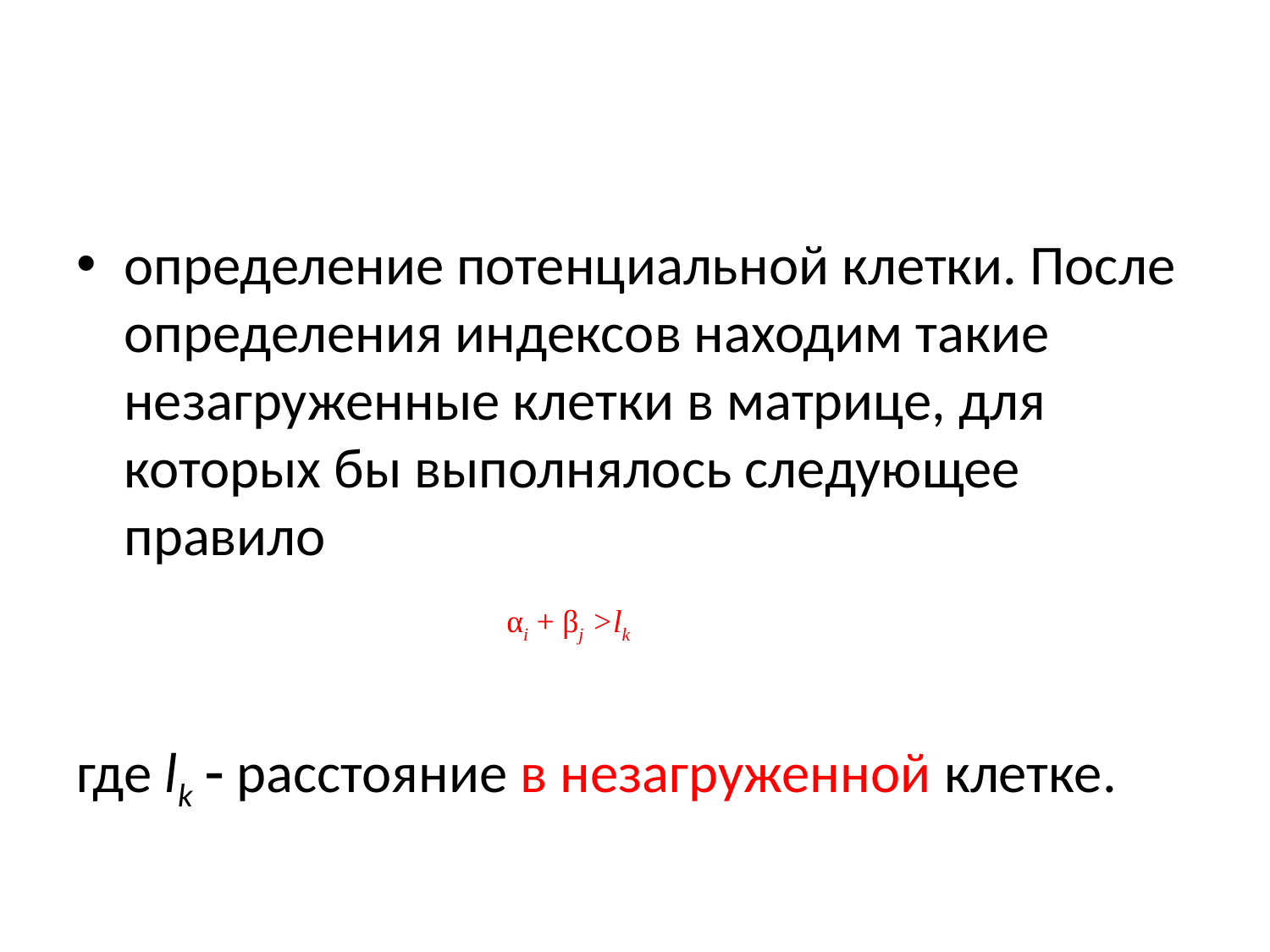

определение потенциальной клетки. После определения индексов находим такие незагруженные клетки в матрице, для которых бы выполнялось следующее правило

где lk − расстояние в незагруженной клетке.

 αi + βj >lk